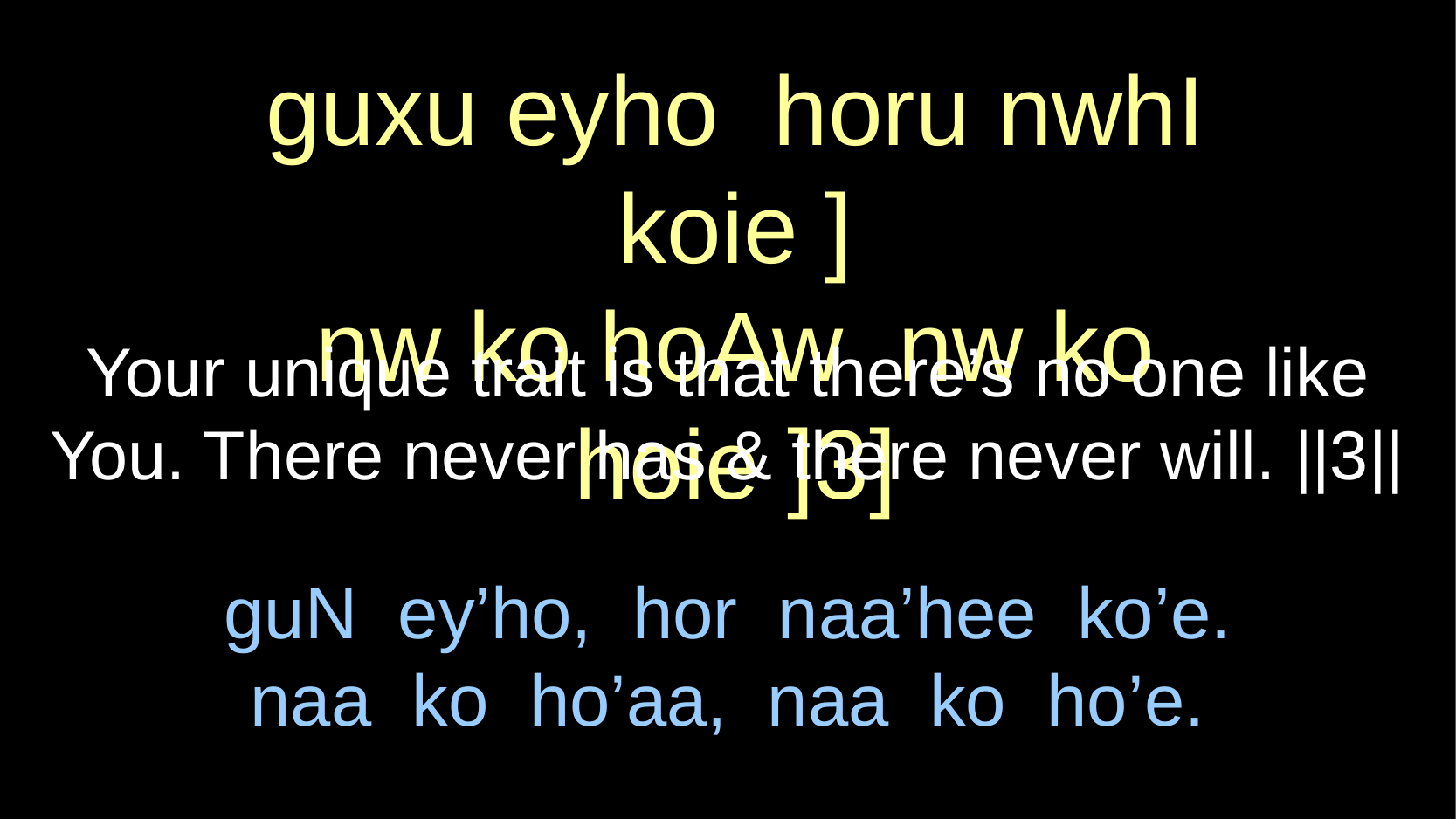

guxu eyho  horu nwhI koie ]
nw ko hoAw  nw ko hoie ]3]
Your unique trait is that there’s no one like You. There never has & there never will. ||3||
# guN  ey’ho,  hor  naa’hee  ko’e. naa  ko  ho’aa,  naa  ko  ho’e.